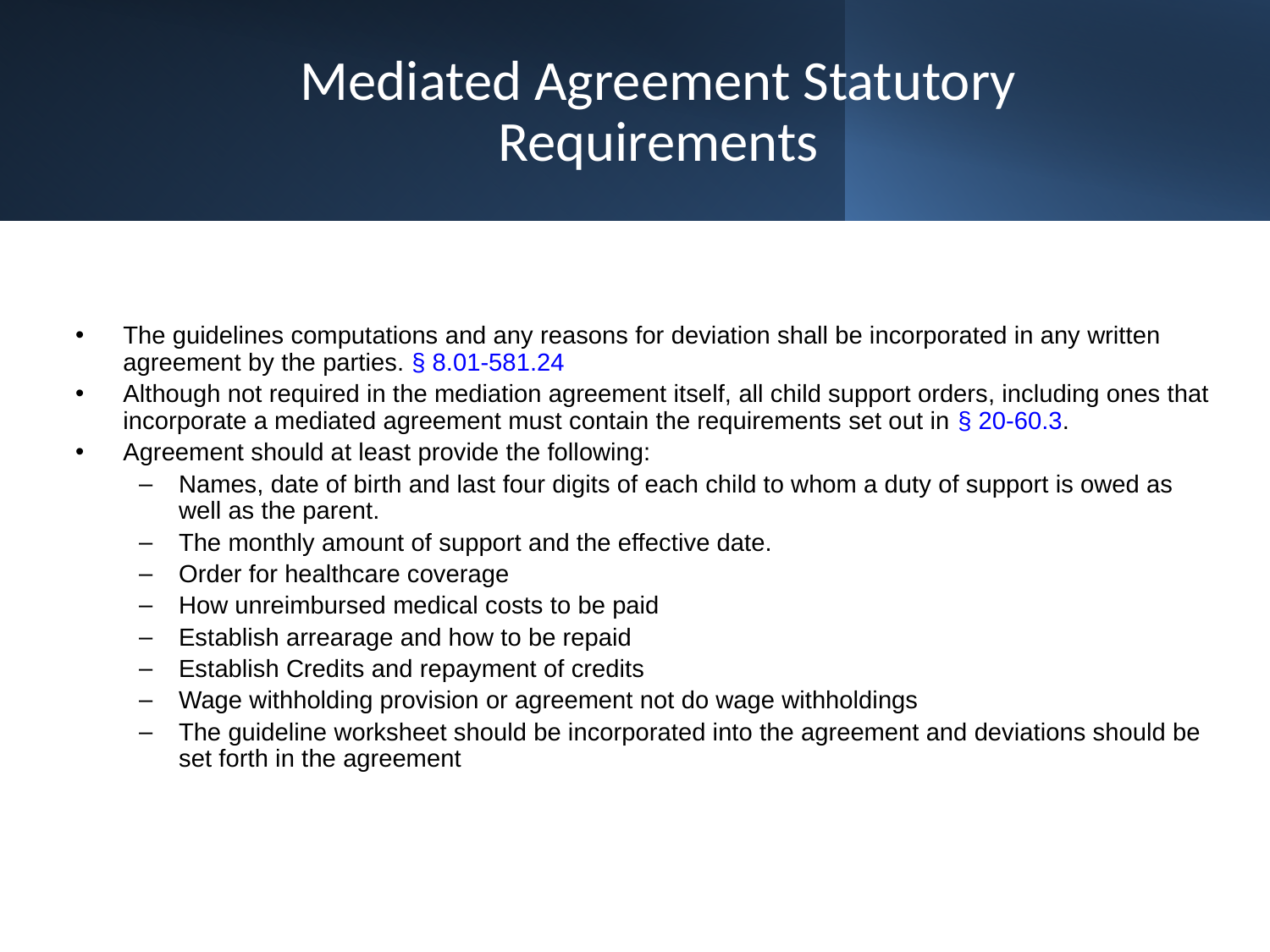

# Mediated Agreement Statutory Requirements
The guidelines computations and any reasons for deviation shall be incorporated in any written agreement by the parties. § 8.01-581.24
Although not required in the mediation agreement itself, all child support orders, including ones that incorporate a mediated agreement must contain the requirements set out in § 20-60.3.
Agreement should at least provide the following:
Names, date of birth and last four digits of each child to whom a duty of support is owed as well as the parent.
The monthly amount of support and the effective date.
Order for healthcare coverage
How unreimbursed medical costs to be paid
Establish arrearage and how to be repaid
Establish Credits and repayment of credits
Wage withholding provision or agreement not do wage withholdings
The guideline worksheet should be incorporated into the agreement and deviations should be set forth in the agreement